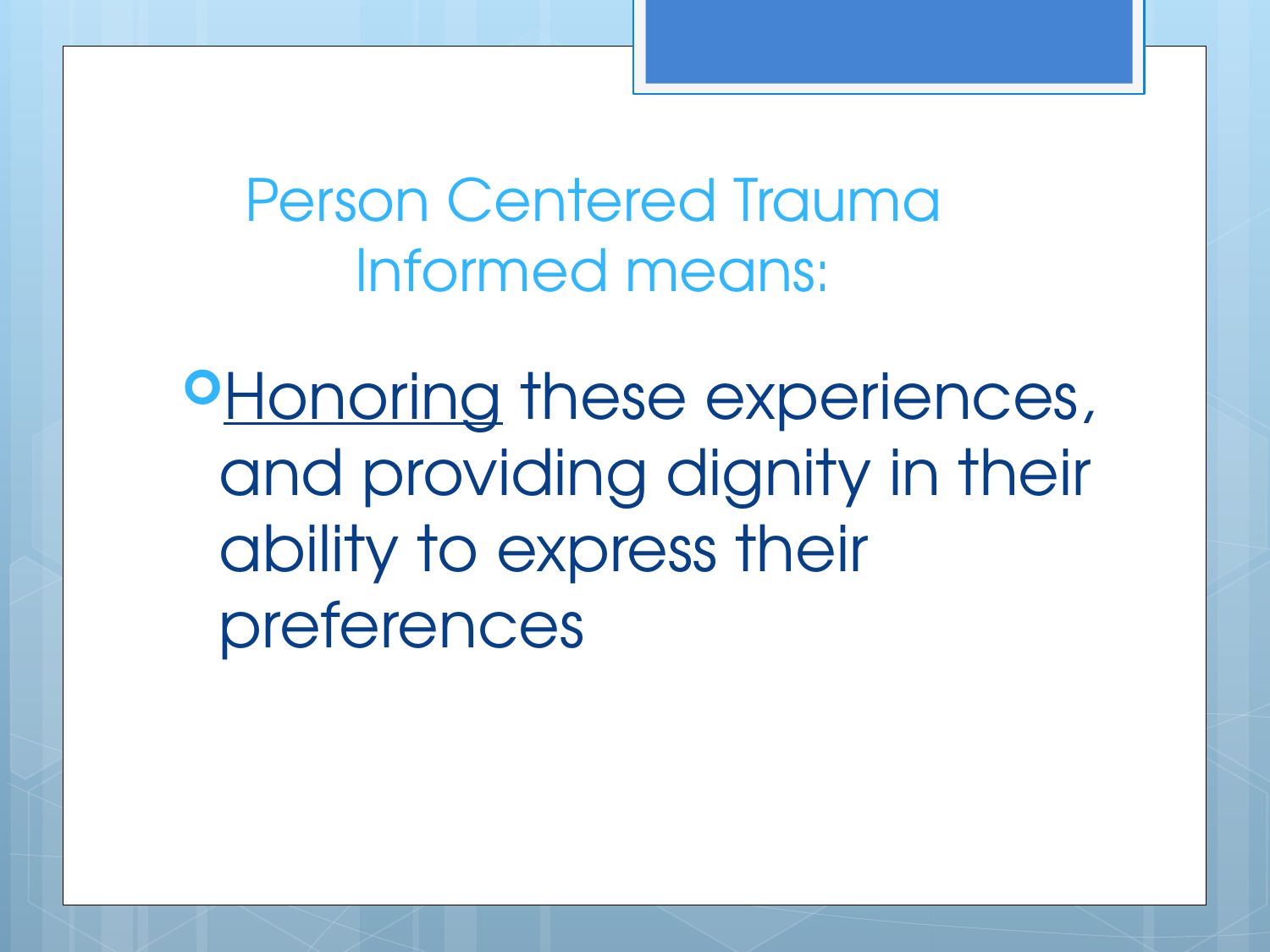

Person Centered Trauma Informed means:
Honoring these experiences, and providing dignity in their ability to express their preferences